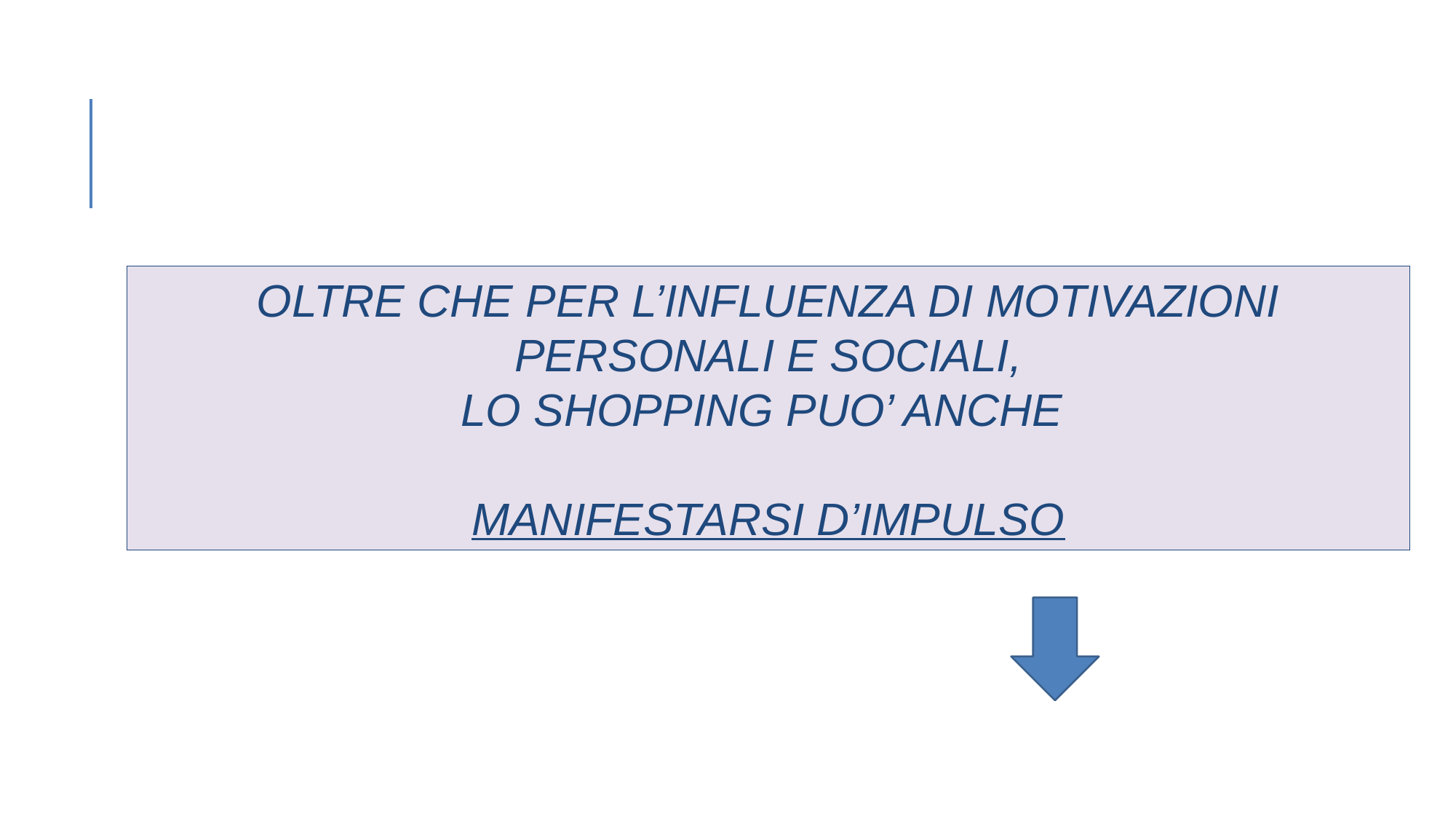

OLTRE CHE PER L’INFLUENZA DI MOTIVAZIONI PERSONALI E SOCIALI,
LO SHOPPING PUO’ ANCHE

MANIFESTARSI D’IMPULSO